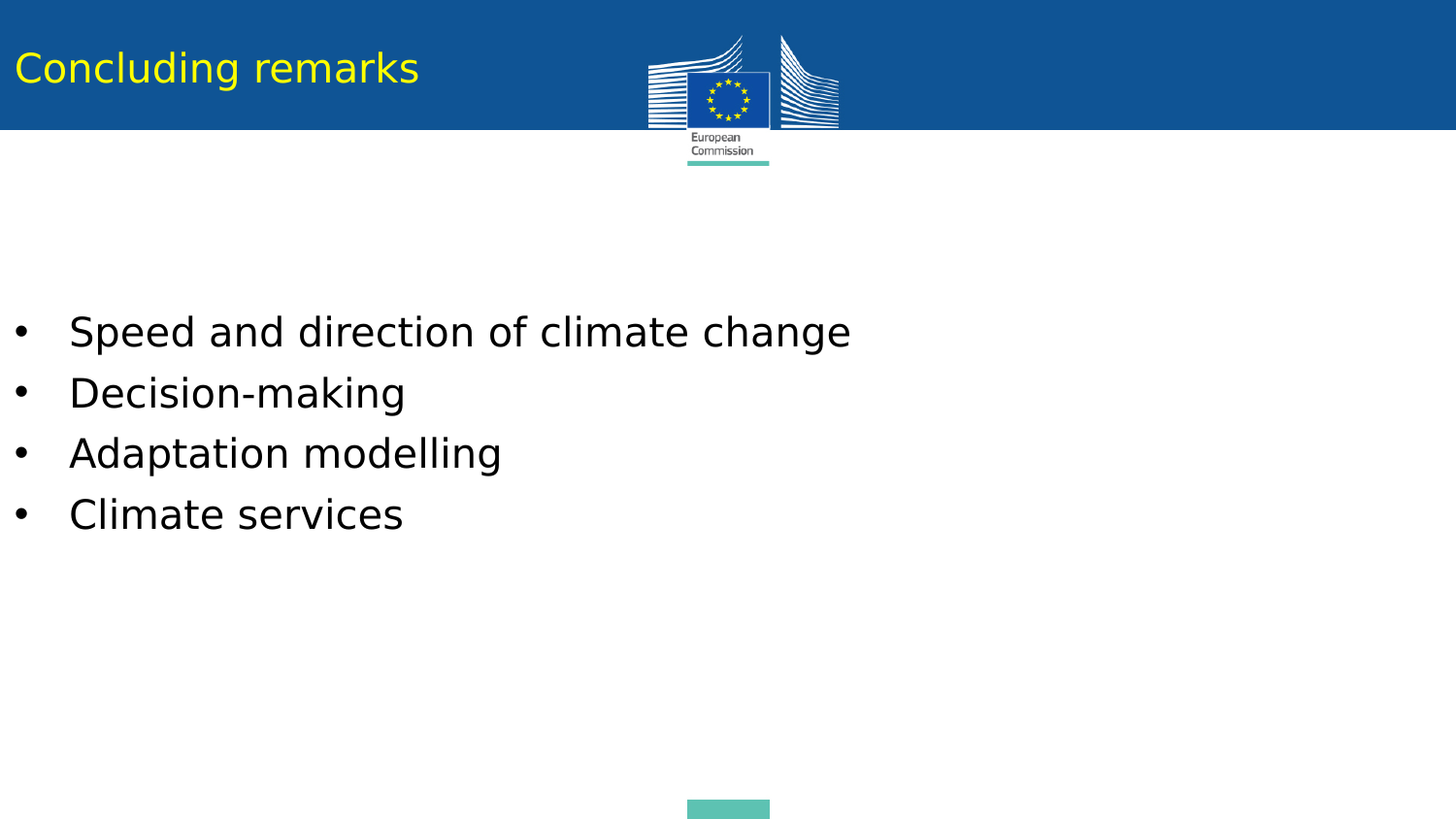

Concluding remarks
Speed and direction of climate change
Decision-making
Adaptation modelling
Climate services